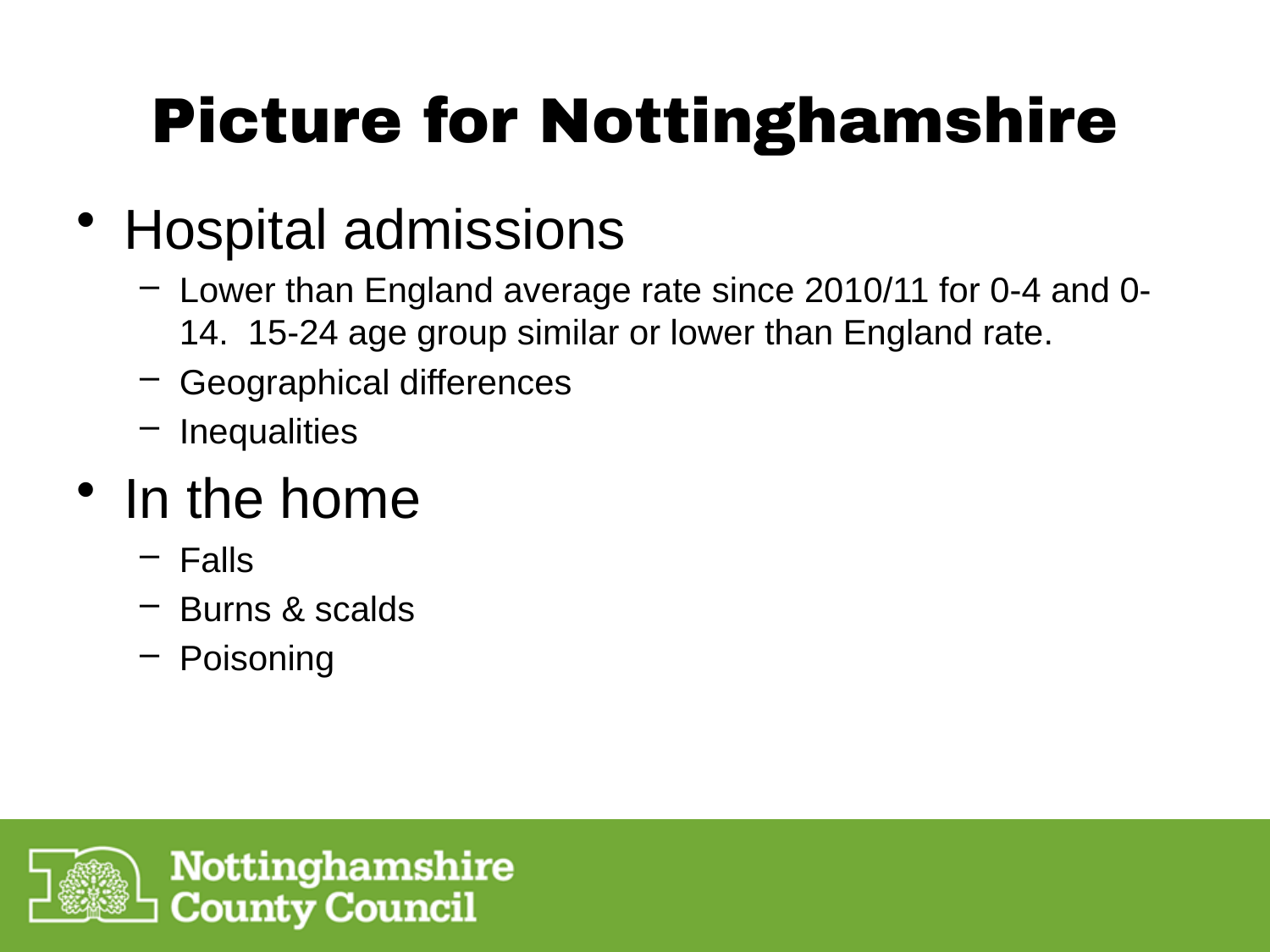

# Picture for Nottinghamshire
Hospital admissions
Lower than England average rate since 2010/11 for 0-4 and 0-14.  15-24 age group similar or lower than England rate.
Geographical differences
Inequalities
In the home
Falls
Burns & scalds
Poisoning